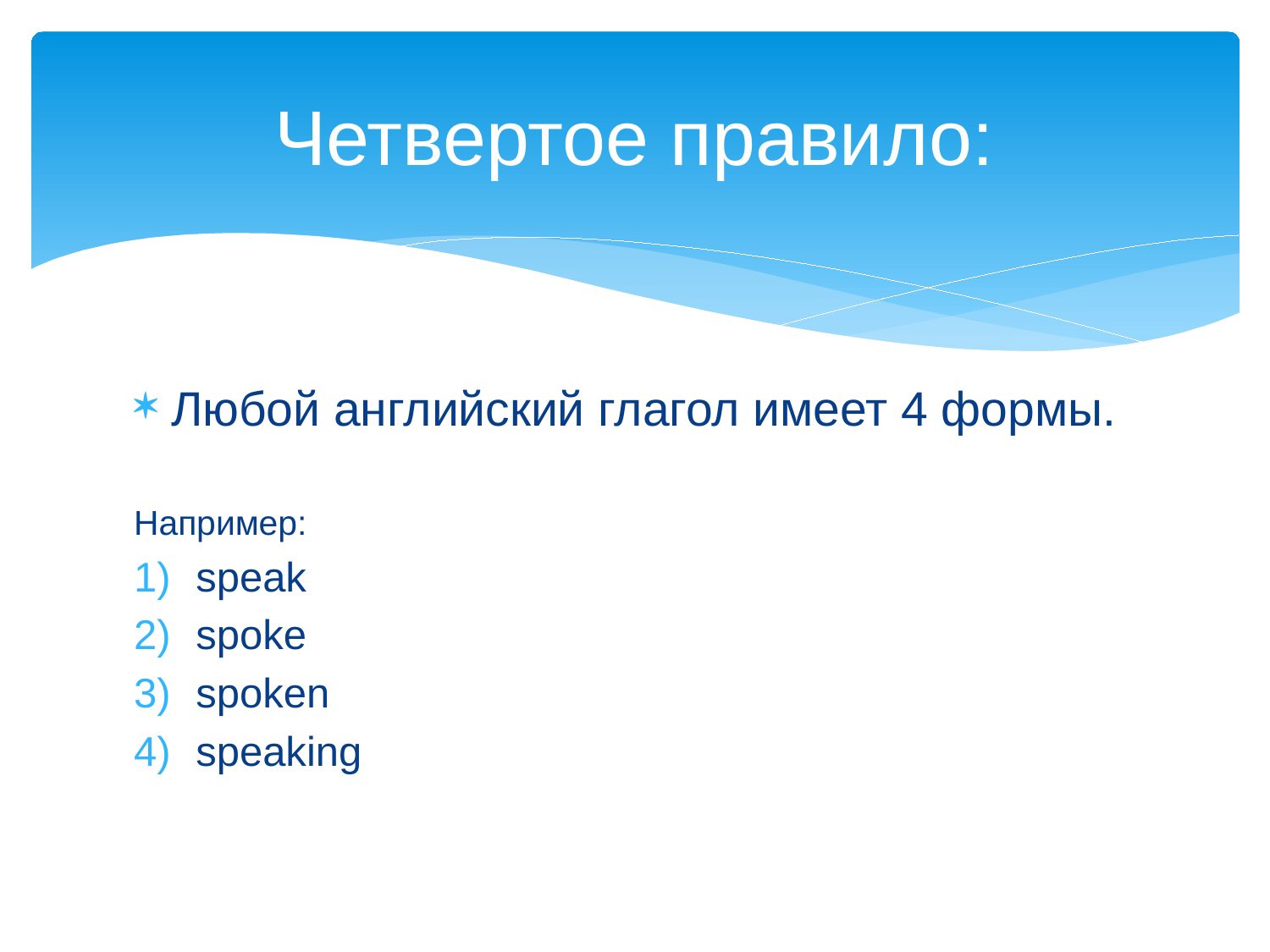

# Четвертое правило:
Любой английский глагол имеет 4 формы.

Например:
speak
spoke
spoken
speaking